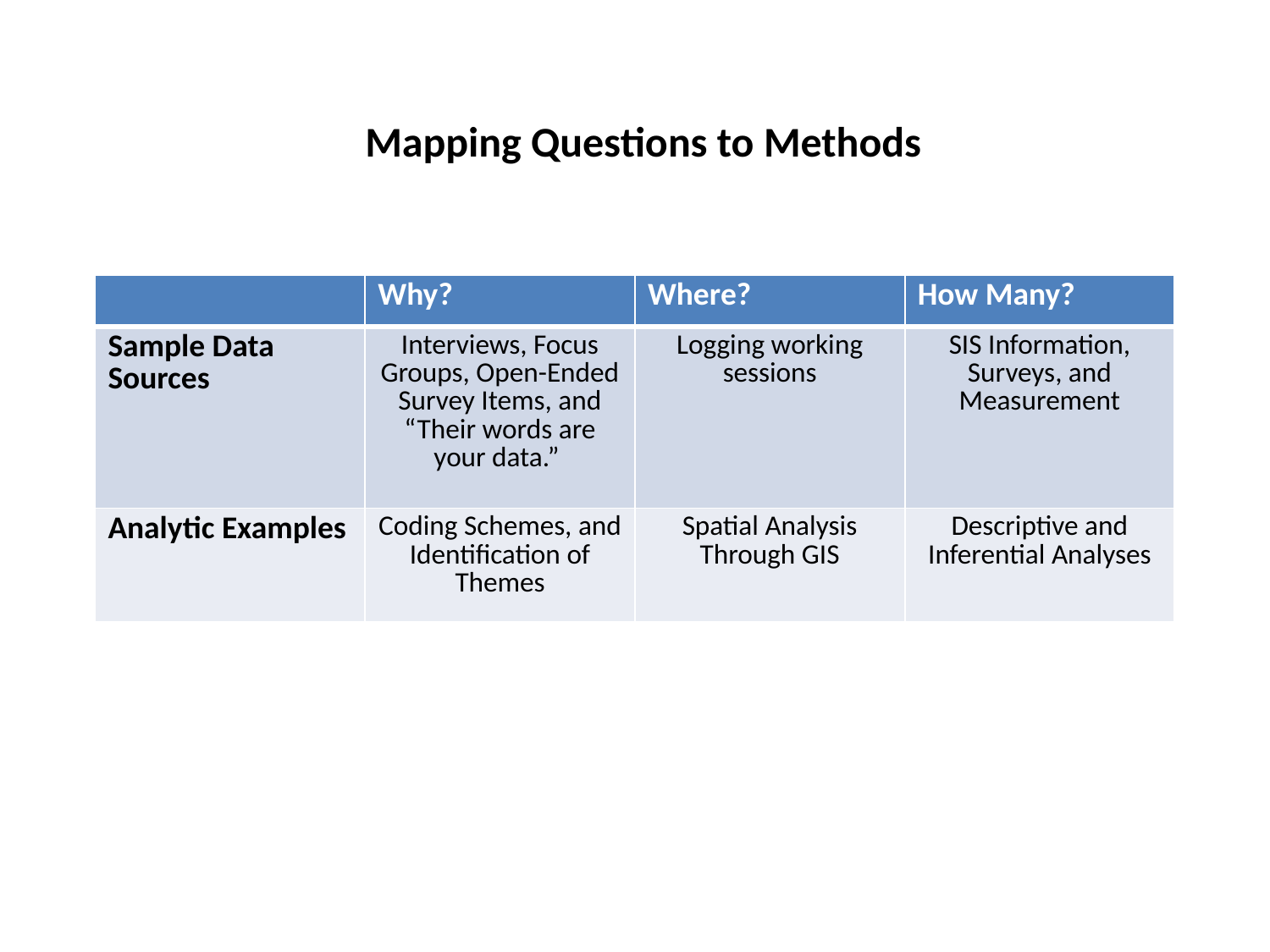

Mapping Questions to Methods
|  | Why? | Where? | How Many? |
| --- | --- | --- | --- |
| Sample Data Sources | Interviews, Focus Groups, Open-Ended Survey Items, and “Their words are your data.” | Logging working sessions | SIS Information, Surveys, and Measurement |
| Analytic Examples | Coding Schemes, and Identification of Themes | Spatial Analysis Through GIS | Descriptive and Inferential Analyses |